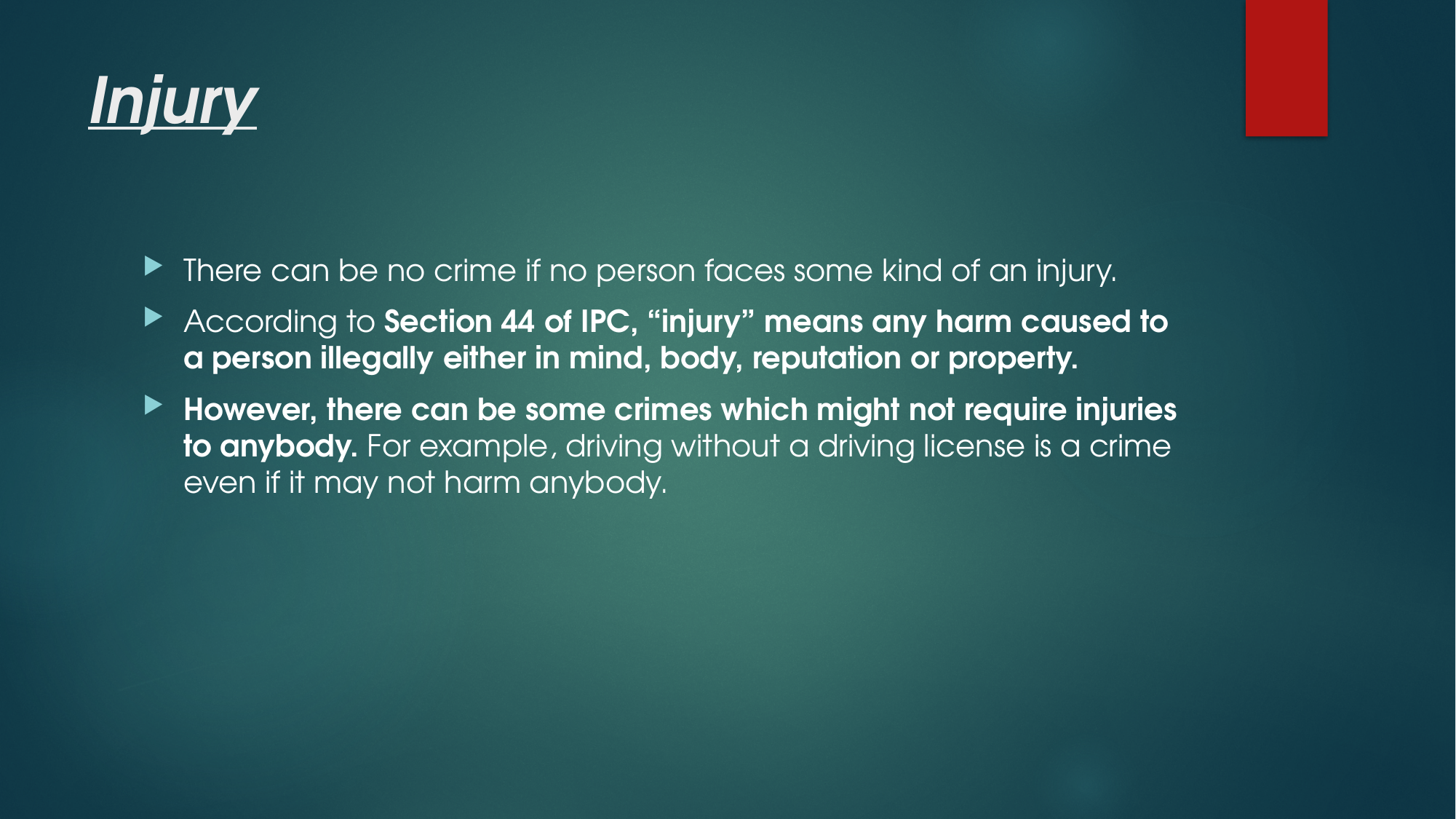

# Injury
There can be no crime if no person faces some kind of an injury.
According to Section 44 of IPC, “injury” means any harm caused to a person illegally either in mind, body, reputation or property.
However, there can be some crimes which might not require injuries to anybody. For example, driving without a driving license is a crime even if it may not harm anybody.